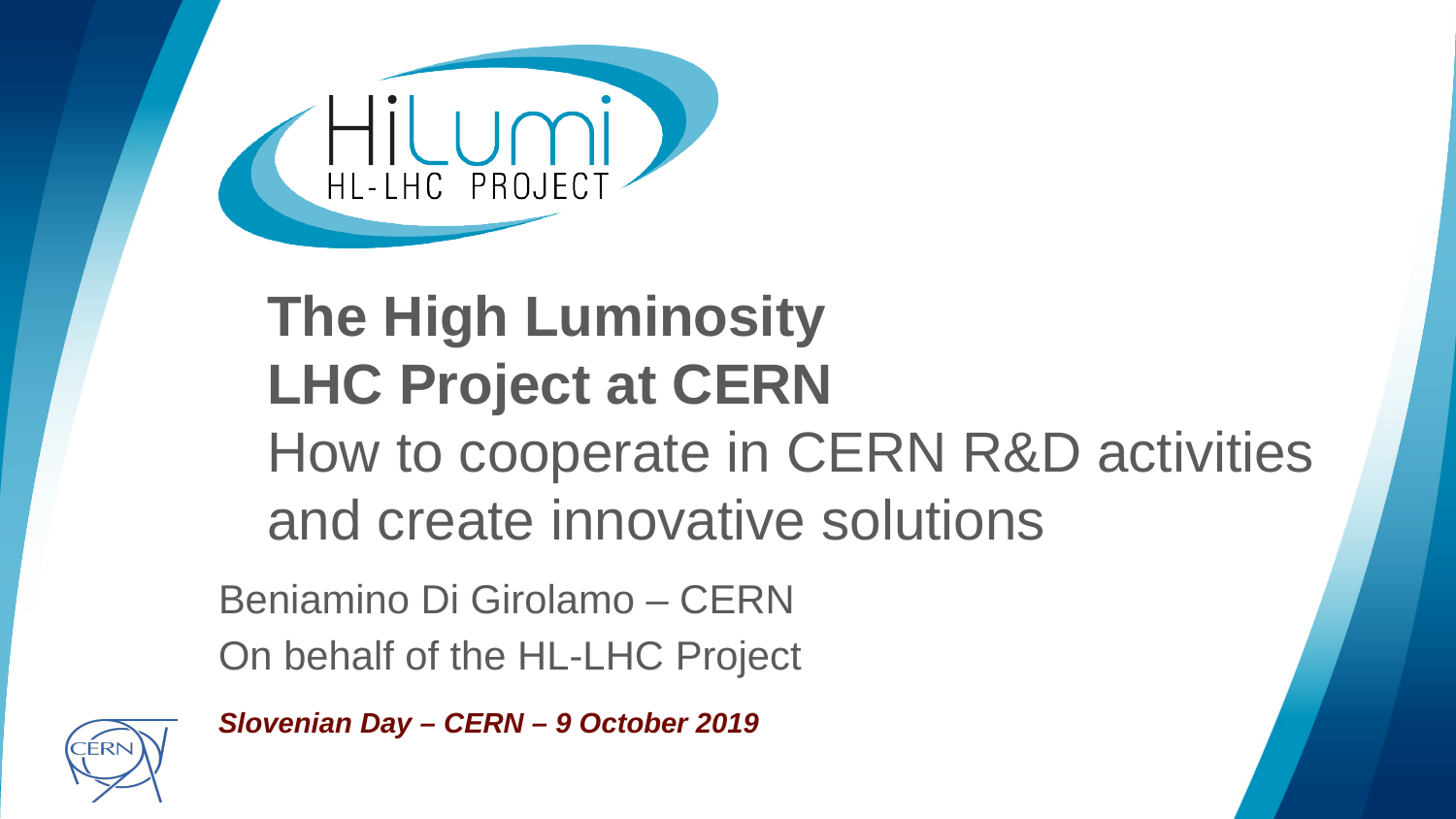

# The High Luminosity LHC Project at CERN How to cooperate in CERN R&D activities and create innovative solutions
Beniamino Di Girolamo – CERN
On behalf of the HL-LHC Project
Slovenian Day – CERN – 9 October 2019